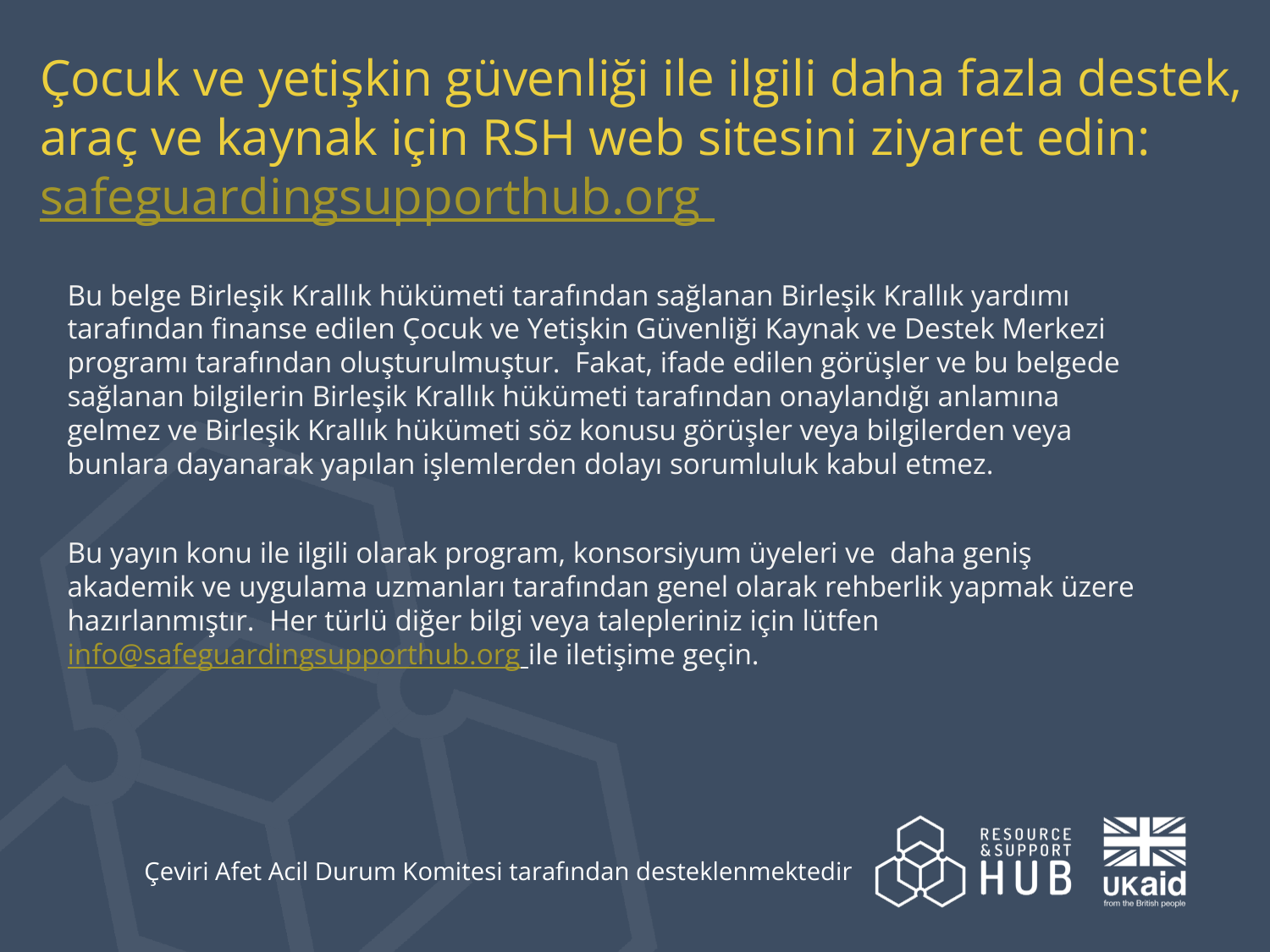

Çocuk ve yetişkin güvenliği ile ilgili daha fazla destek, araç ve kaynak için RSH web sitesini ziyaret edin: safeguardingsupporthub.org
Bu belge Birleşik Krallık hükümeti tarafından sağlanan Birleşik Krallık yardımı tarafından finanse edilen Çocuk ve Yetişkin Güvenliği Kaynak ve Destek Merkezi programı tarafından oluşturulmuştur.  Fakat, ifade edilen görüşler ve bu belgede sağlanan bilgilerin Birleşik Krallık hükümeti tarafından onaylandığı anlamına gelmez ve Birleşik Krallık hükümeti söz konusu görüşler veya bilgilerden veya bunlara dayanarak yapılan işlemlerden dolayı sorumluluk kabul etmez.

Bu yayın konu ile ilgili olarak program, konsorsiyum üyeleri ve  daha geniş akademik ve uygulama uzmanları tarafından genel olarak rehberlik yapmak üzere hazırlanmıştır.  Her türlü diğer bilgi veya talepleriniz için lütfen info@safeguardingsupporthub.org ile iletişime geçin.
Çeviri Afet Acil Durum Komitesi tarafından desteklenmektedir